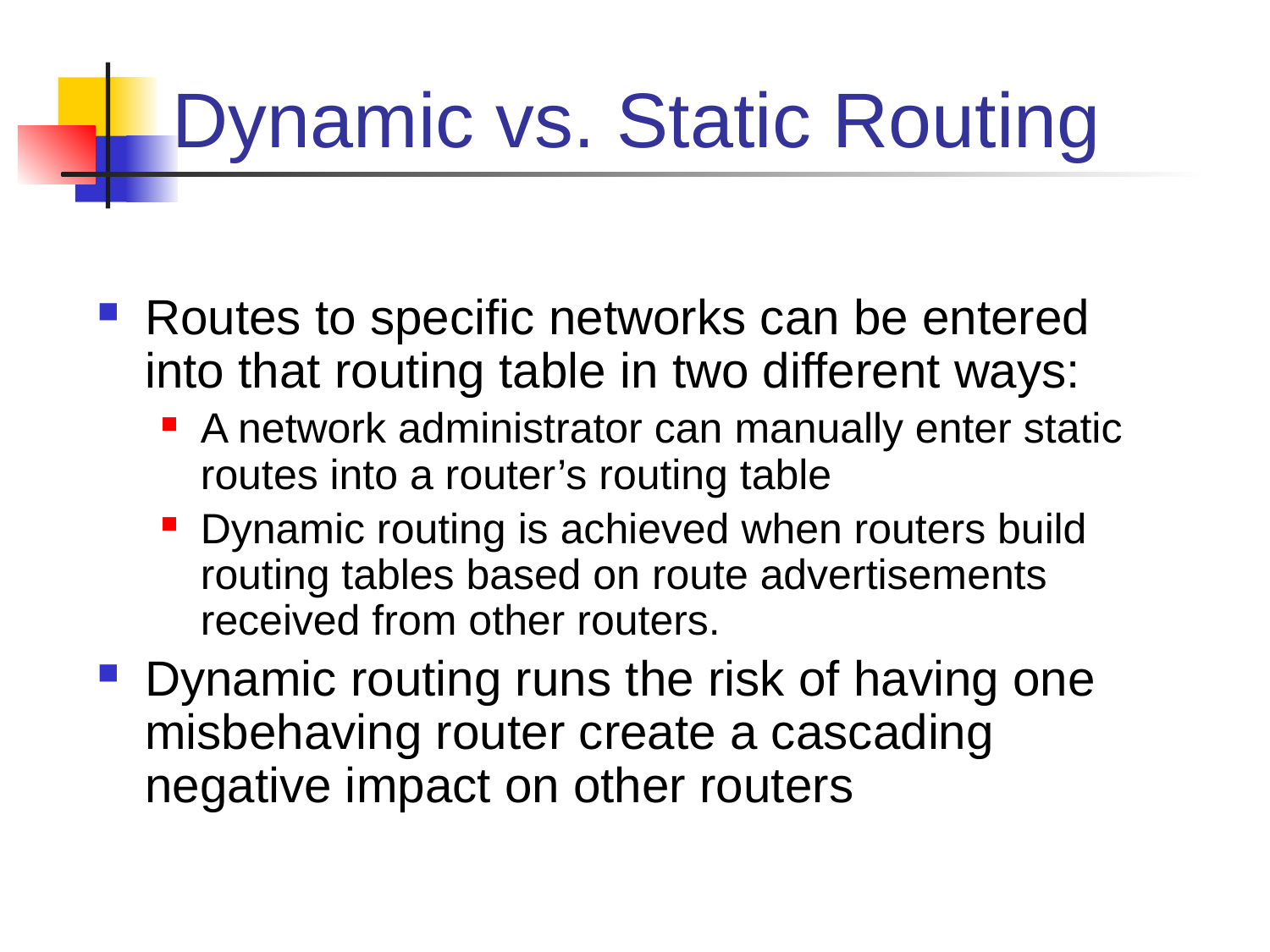

# Dynamic vs. Static Routing
Routes to specific networks can be entered into that routing table in two different ways:
A network administrator can manually enter static routes into a router’s routing table
Dynamic routing is achieved when routers build routing tables based on route advertisements received from other routers.
Dynamic routing runs the risk of having one misbehaving router create a cascading negative impact on other routers